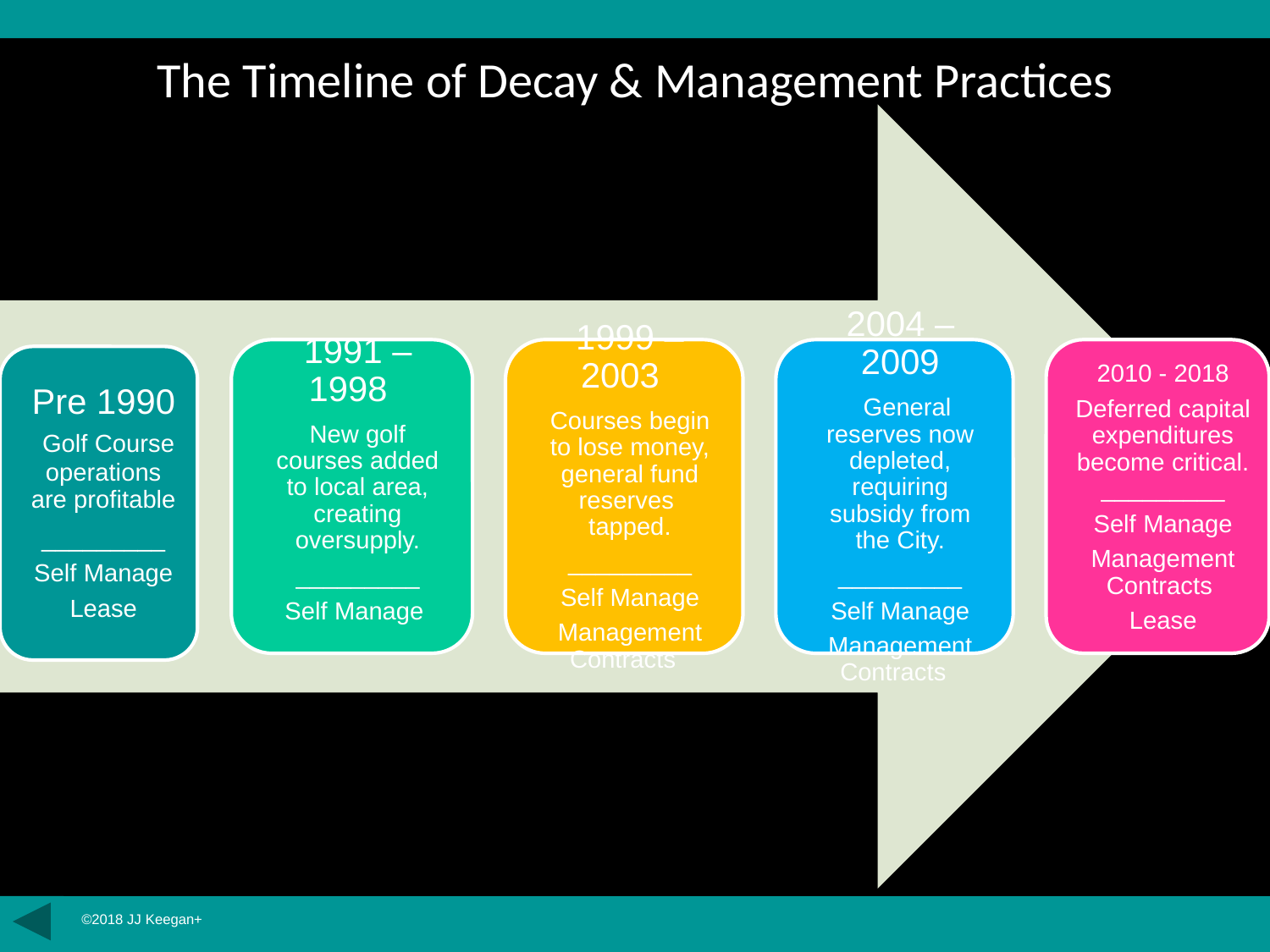

The Timeline of Decay & Management Practices
Pre 1990  Golf Course operations are profitable
_________
Self Manage
Lease
1991 – 1998
New golf courses added to local area, creating oversupply.
_________
Self Manage

1999 – 2003
Courses begin to lose money, general fund reserves  tapped.
_________
Self Manage
Management Contracts
2004 – 2009
  General reserves now depleted, requiring subsidy from the City.
_________
Self Manage
Management Contracts

2010 - 2018
Deferred capital expenditures become critical. _________
Self Manage
Management Contracts
Lease